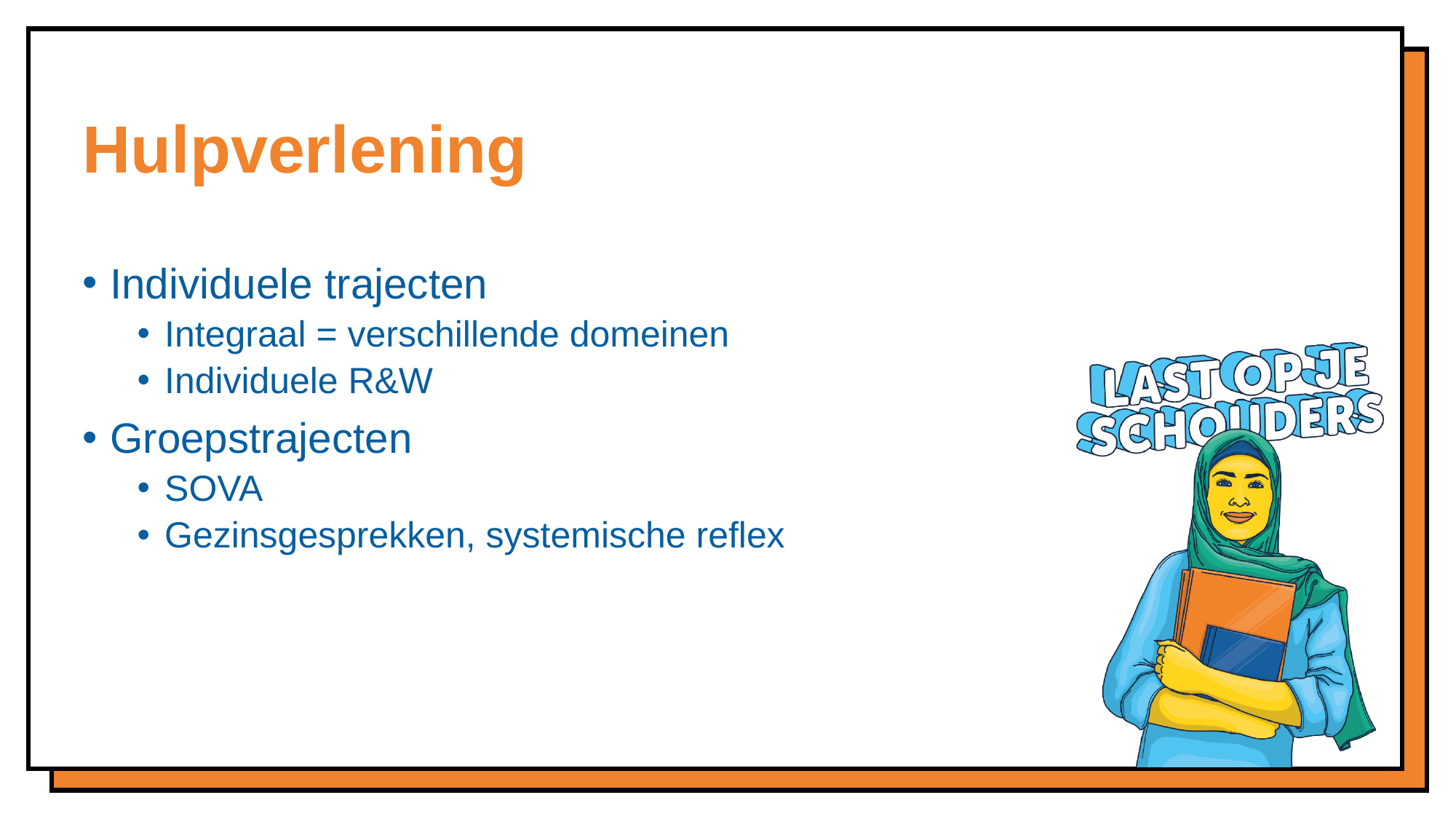

# Hulpverlening
Individuele trajecten
Integraal = verschillende domeinen
Individuele R&W
Groepstrajecten
SOVA
Gezinsgesprekken, systemische reflex